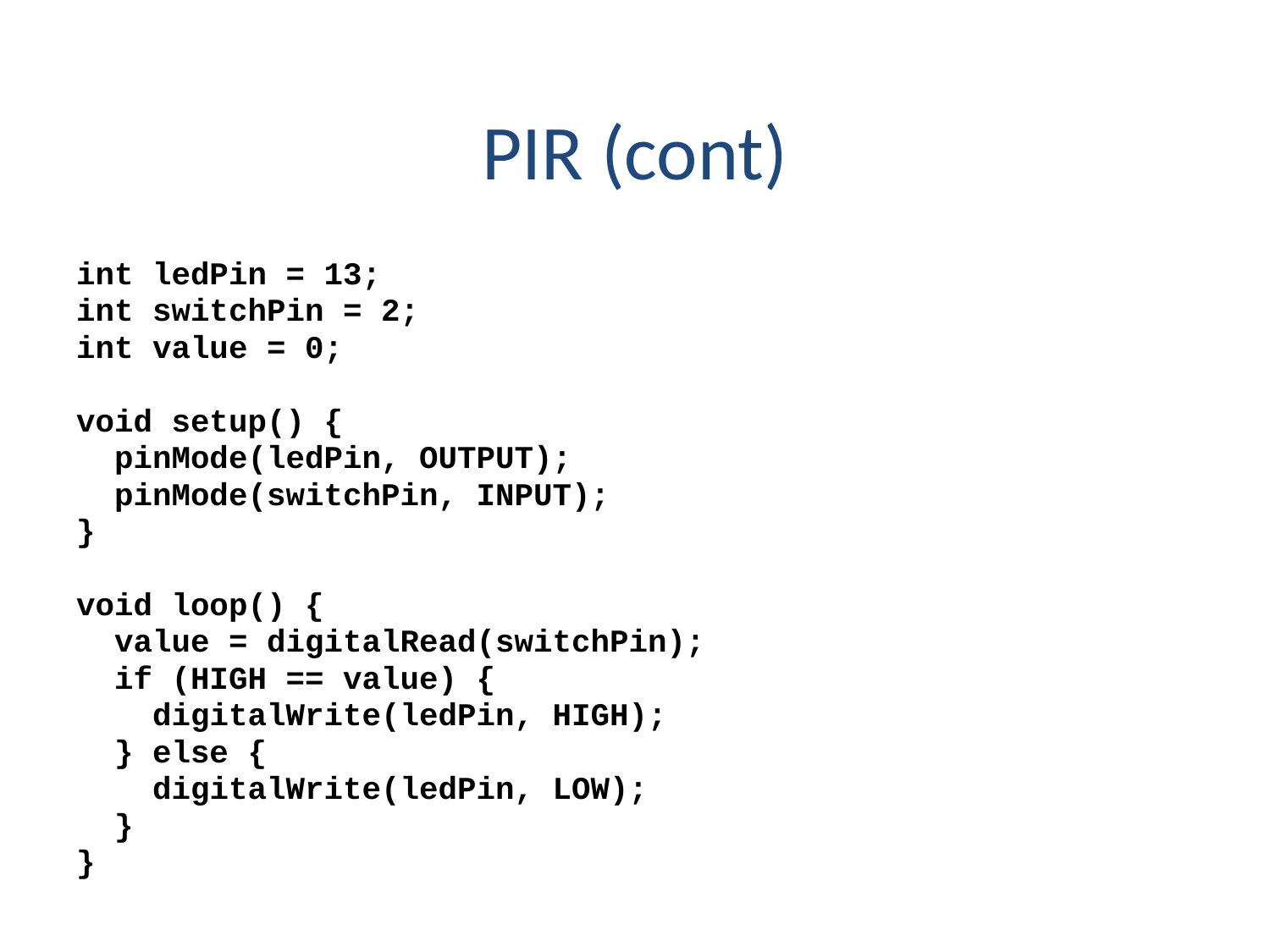

PIR (cont)
int ledPin = 13;
int switchPin = 2;
int value = 0;

void setup() {
  pinMode(ledPin, OUTPUT);
  pinMode(switchPin, INPUT);
}

void loop() {
  value = digitalRead(switchPin);
  if (HIGH == value) {
    digitalWrite(ledPin, HIGH);
  } else {
    digitalWrite(ledPin, LOW);
  }
}